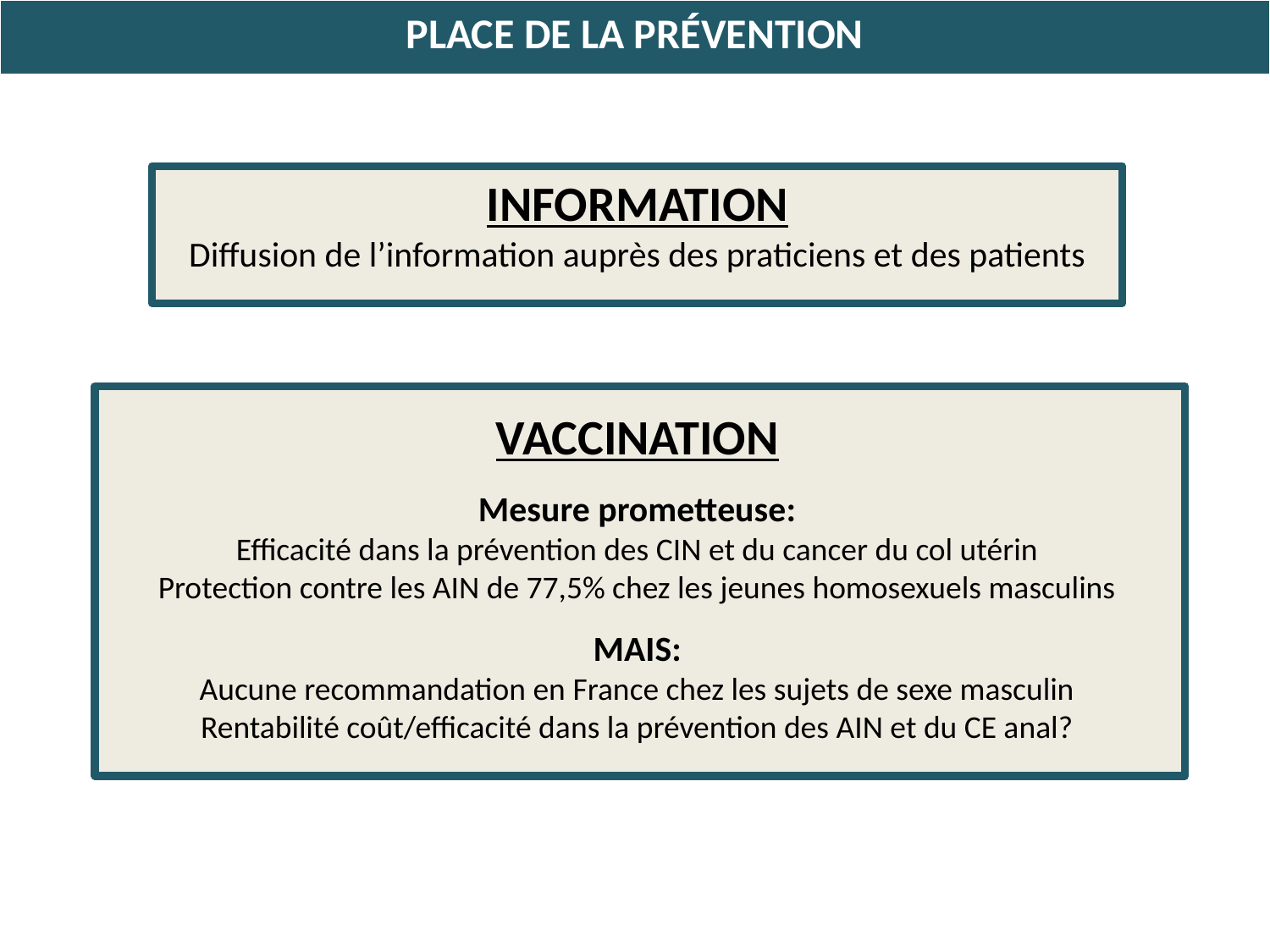

| PLACE DE LA PRÉVENTION |
| --- |

INFORMATION
Diffusion de l’information auprès des praticiens et des patients

VACCINATION

Mesure prometteuse:
Efficacité dans la prévention des CIN et du cancer du col utérin
Protection contre les AIN de 77,5% chez les jeunes homosexuels masculins

MAIS:
Aucune recommandation en France chez les sujets de sexe masculin
Rentabilité coût/efficacité dans la prévention des AIN et du CE anal?